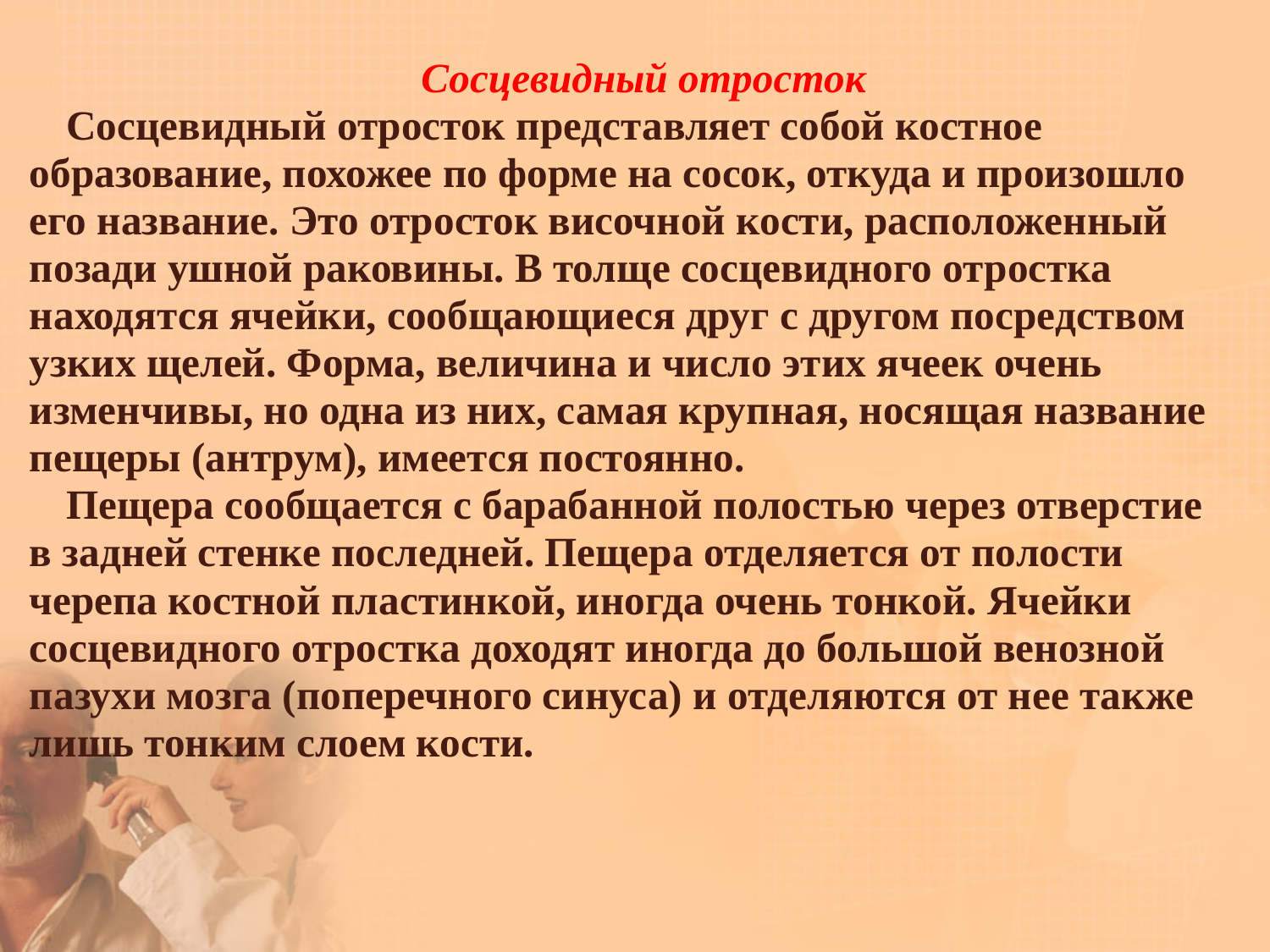

Сосцевидный отросток
Сосцевидный отросток представляет собой костное образование, похожее по форме на сосок, откуда и произошло его название. Это отросток височной кости, расположенный позади ушной раковины. В толще сосцевидного отростка находятся ячейки, сообщающиеся друг с другом посредством узких щелей. Форма, величина и число этих ячеек очень изменчивы, но одна из них, самая крупная, носящая название пещеры (антрум), имеется постоянно.
Пещера сообщается с барабанной полостью через отверстие в задней стенке последней. Пещера отделяется от полости черепа костной пластинкой, иногда очень тонкой. Ячейки сосцевидного отростка доходят иногда до большой венозной пазухи мозга (поперечного синуса) и отделяются от нее также лишь тонким слоем кости.